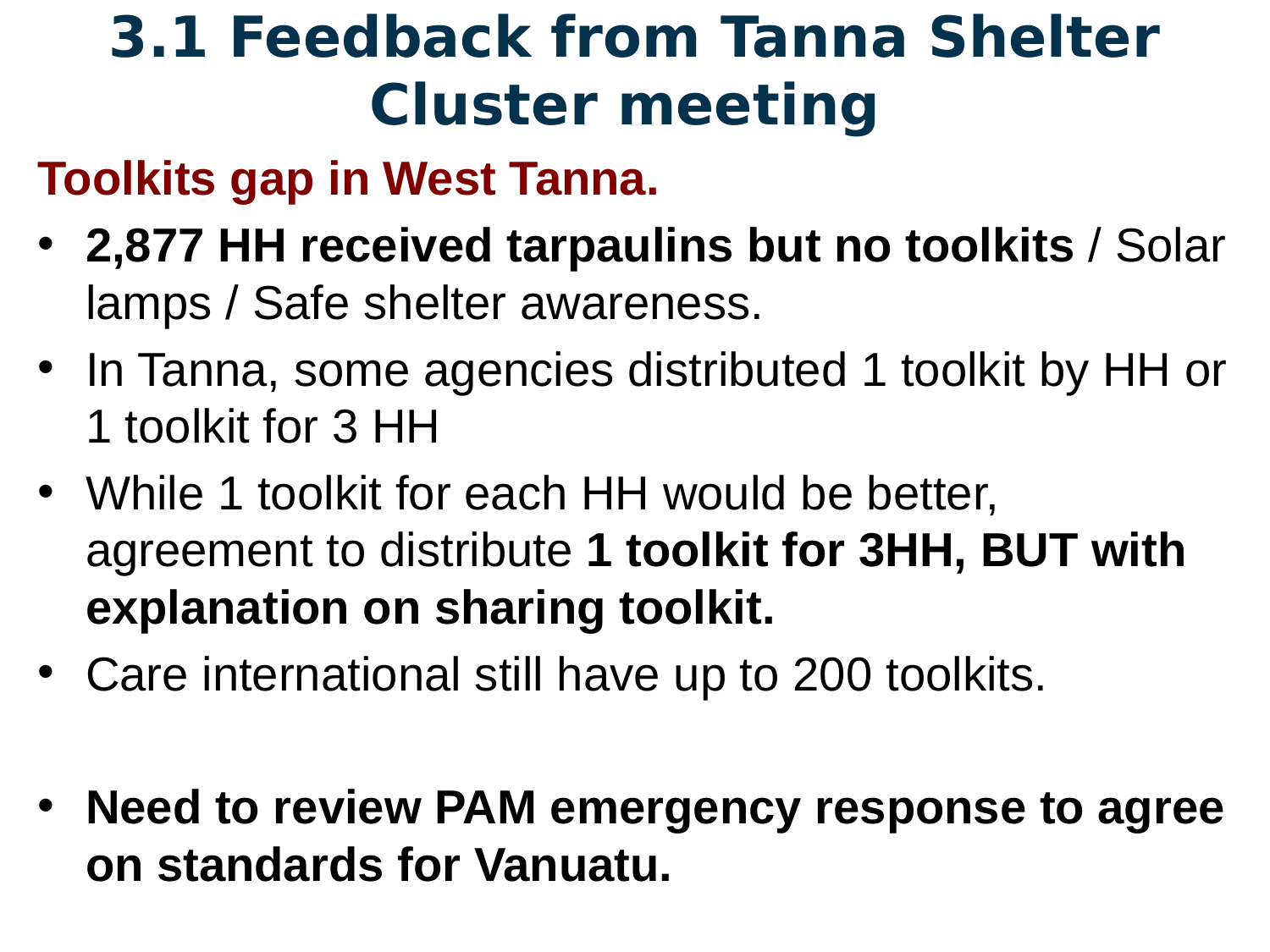

3.1 Feedback from Tanna Shelter Cluster meeting
Toolkits gap in West Tanna.
2,877 HH received tarpaulins but no toolkits / Solar lamps / Safe shelter awareness.
In Tanna, some agencies distributed 1 toolkit by HH or 1 toolkit for 3 HH
While 1 toolkit for each HH would be better, agreement to distribute 1 toolkit for 3HH, BUT with explanation on sharing toolkit.
Care international still have up to 200 toolkits.

Need to review PAM emergency response to agree on standards for Vanuatu.